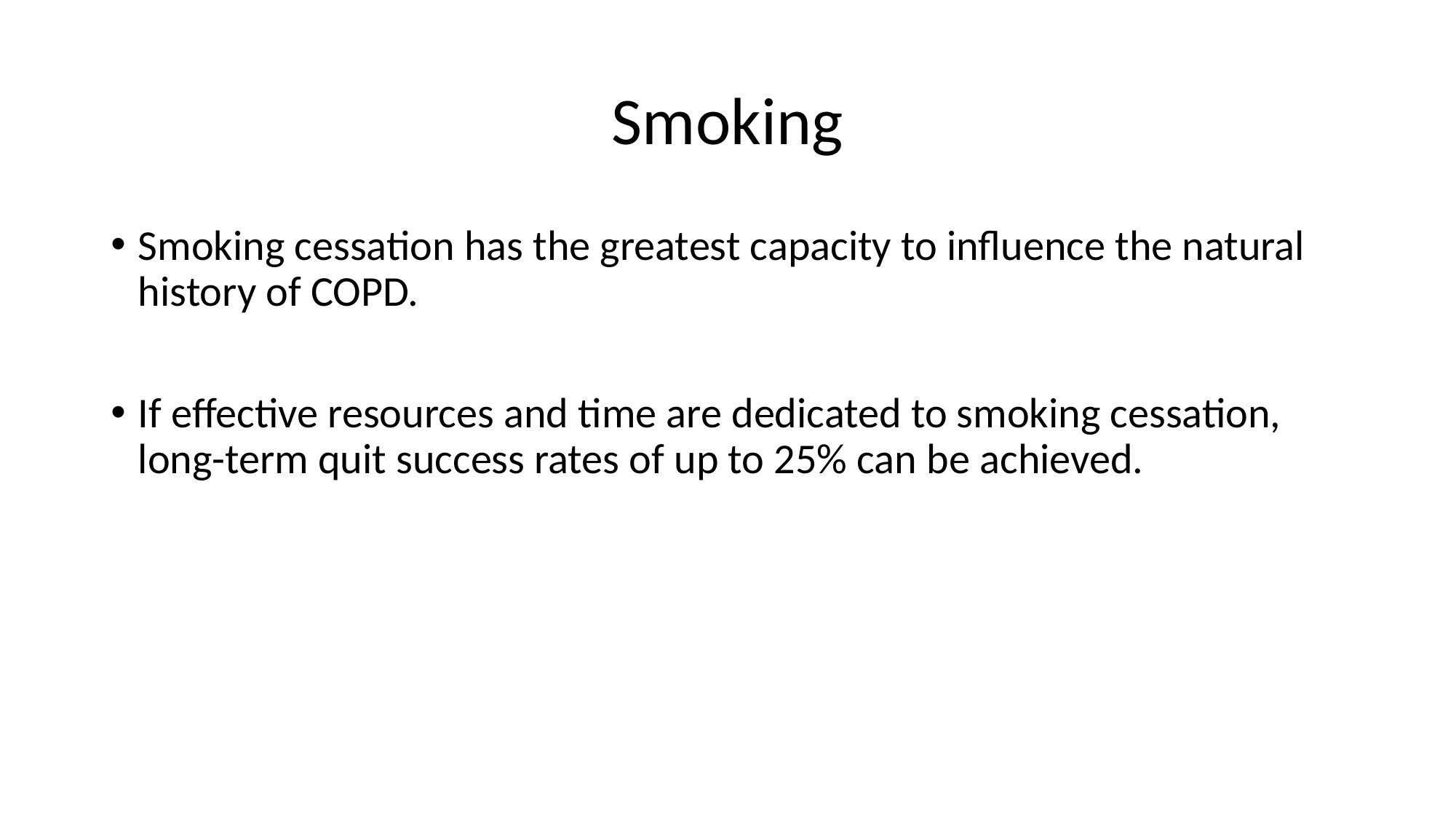

# Smoking
Smoking cessation has the greatest capacity to influence the natural history of COPD.

If effective resources and time are dedicated to smoking cessation, long-term quit success rates of up to 25% can be achieved.